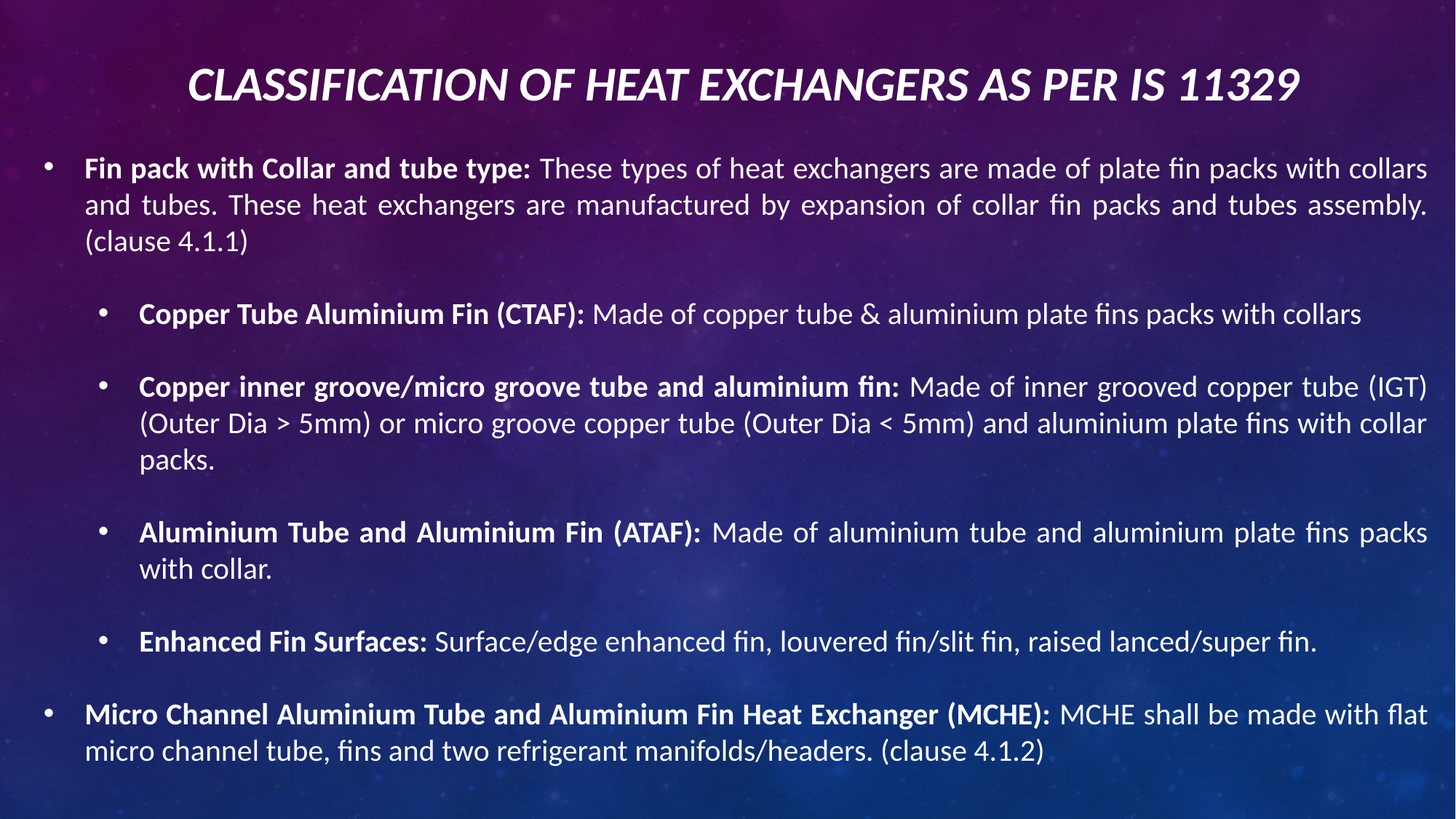

# CLASSIFICATION OF HEAT EXCHANGERS AS PER IS 11329
Fin pack with Collar and tube type: These types of heat exchangers are made of plate fin packs with collars and tubes. These heat exchangers are manufactured by expansion of collar fin packs and tubes assembly. (clause 4.1.1)

Copper Tube Aluminium Fin (CTAF): Made of copper tube & aluminium plate fins packs with collars

Copper inner groove/micro groove tube and aluminium fin: Made of inner grooved copper tube (IGT) (Outer Dia > 5mm) or micro groove copper tube (Outer Dia < 5mm) and aluminium plate fins with collar packs.

Aluminium Tube and Aluminium Fin (ATAF): Made of aluminium tube and aluminium plate fins packs with collar.

Enhanced Fin Surfaces: Surface/edge enhanced fin, louvered fin/slit fin, raised lanced/super fin.

Micro Channel Aluminium Tube and Aluminium Fin Heat Exchanger (MCHE): MCHE shall be made with flat micro channel tube, fins and two refrigerant manifolds/headers. (clause 4.1.2)